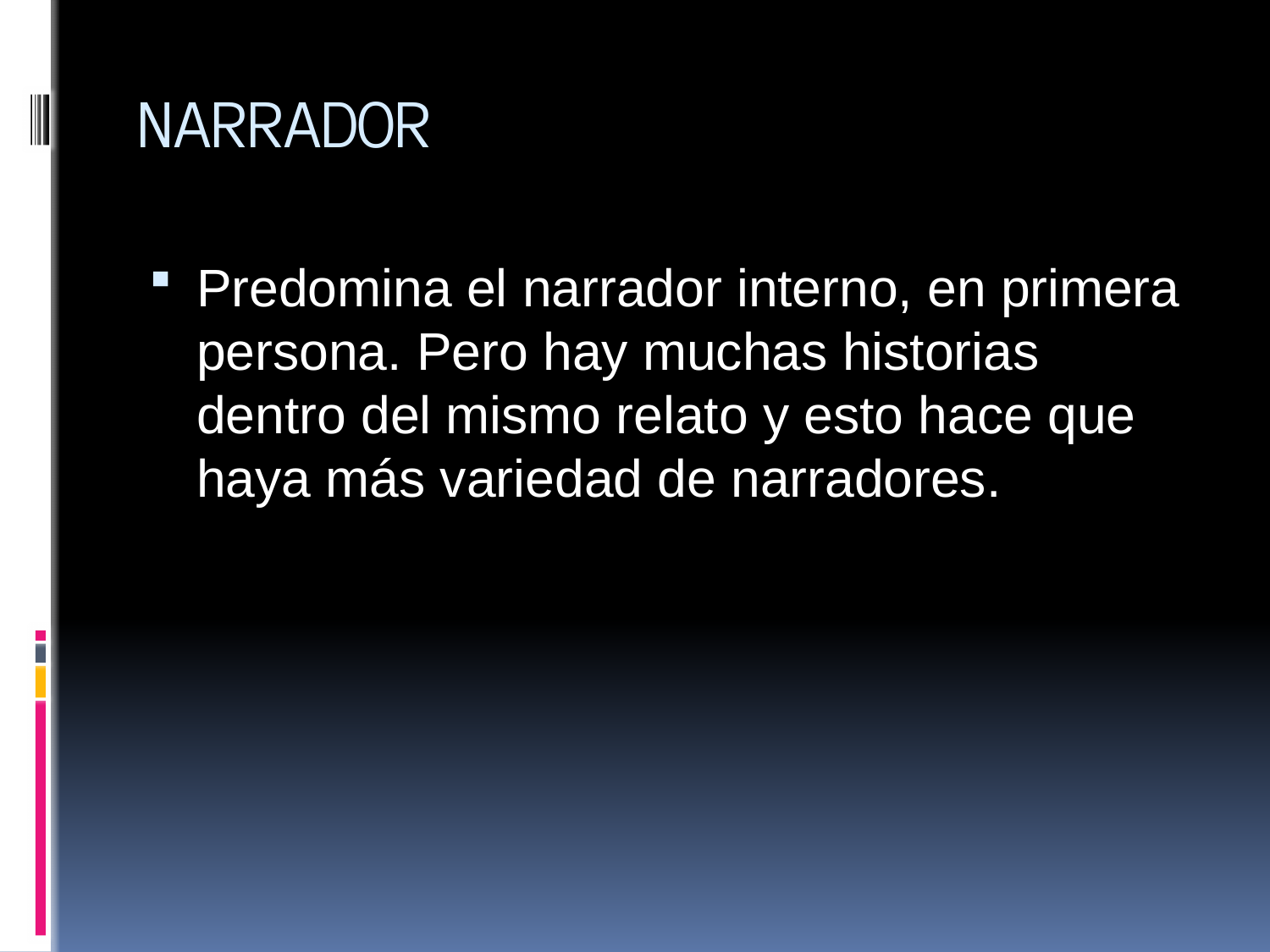

# NARRADOR
Predomina el narrador interno, en primera persona. Pero hay muchas historias dentro del mismo relato y esto hace que haya más variedad de narradores.